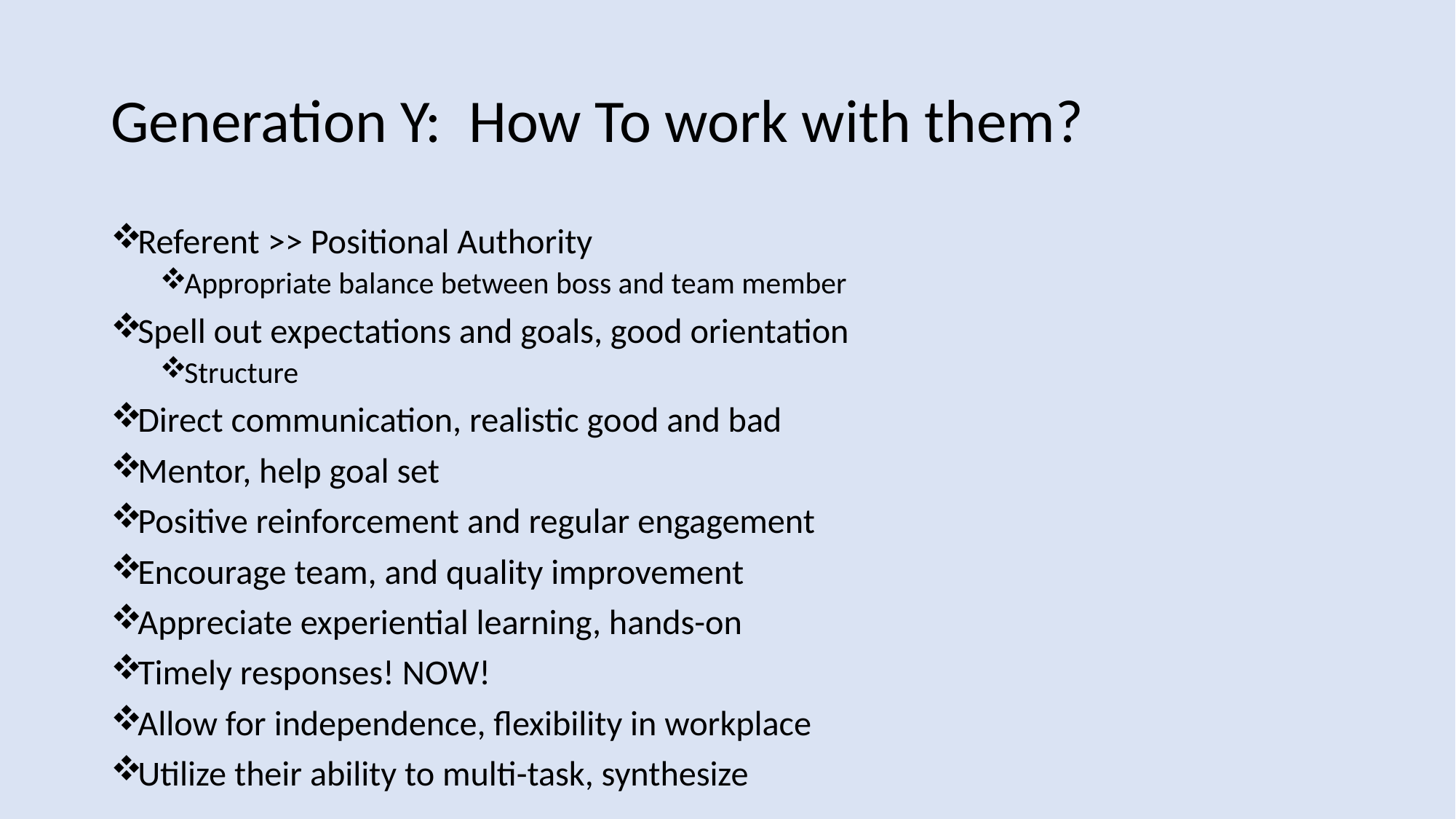

# Generation Y:  How To work with them?
Referent >> Positional Authority
Appropriate balance between boss and team member
Spell out expectations and goals, good orientation
Structure
Direct communication, realistic good and bad
Mentor, help goal set
Positive reinforcement and regular engagement
Encourage team, and quality improvement
Appreciate experiential learning, hands-on
Timely responses! NOW!
Allow for independence, flexibility in workplace
Utilize their ability to multi-task, synthesize